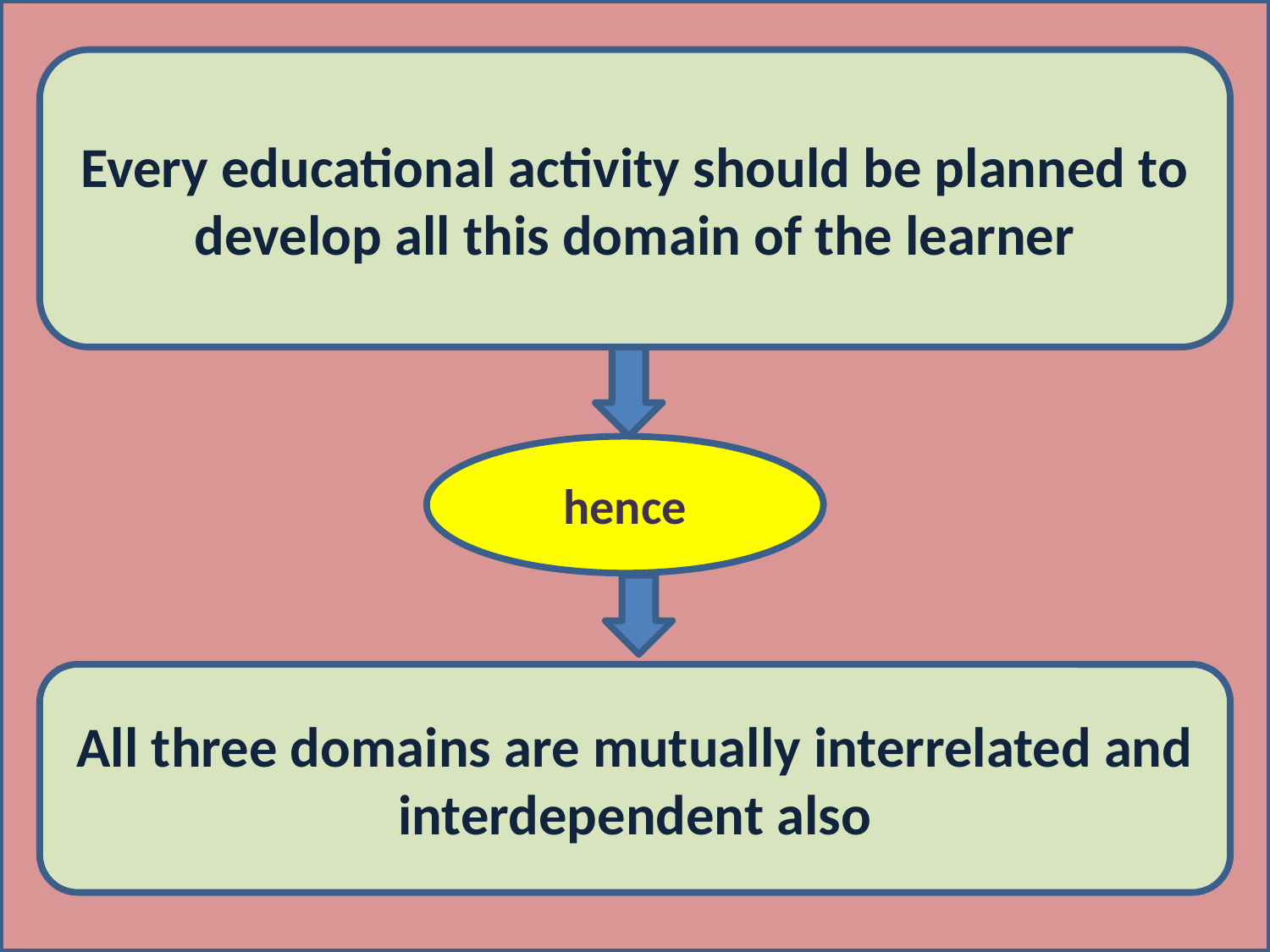

Every educational activity should be planned to develop all this domain of the learner

hence

All three domains are mutually interrelated and interdependent also